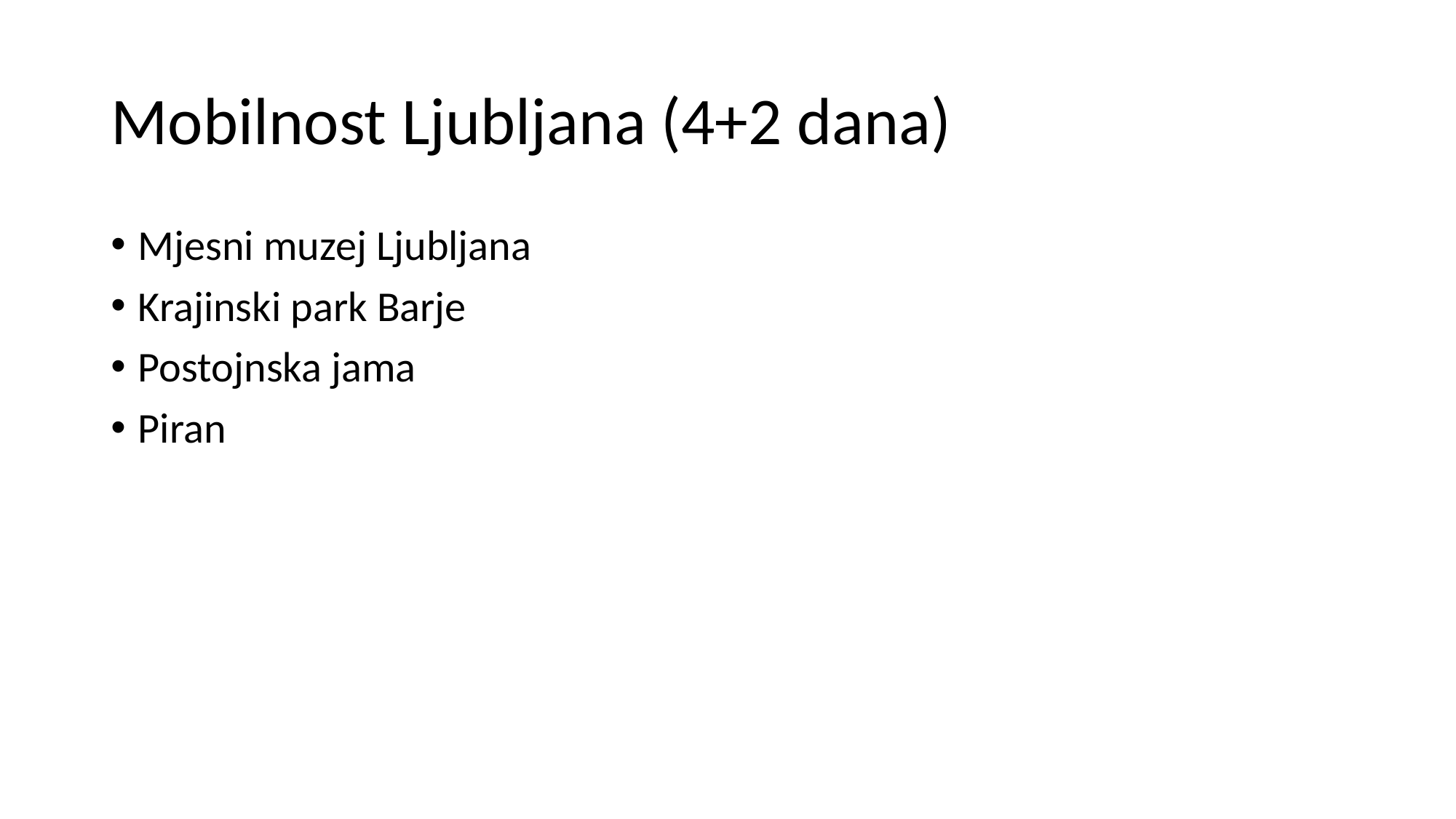

# Mobilnost Ljubljana (4+2 dana)
Mjesni muzej Ljubljana
Krajinski park Barje
Postojnska jama
Piran